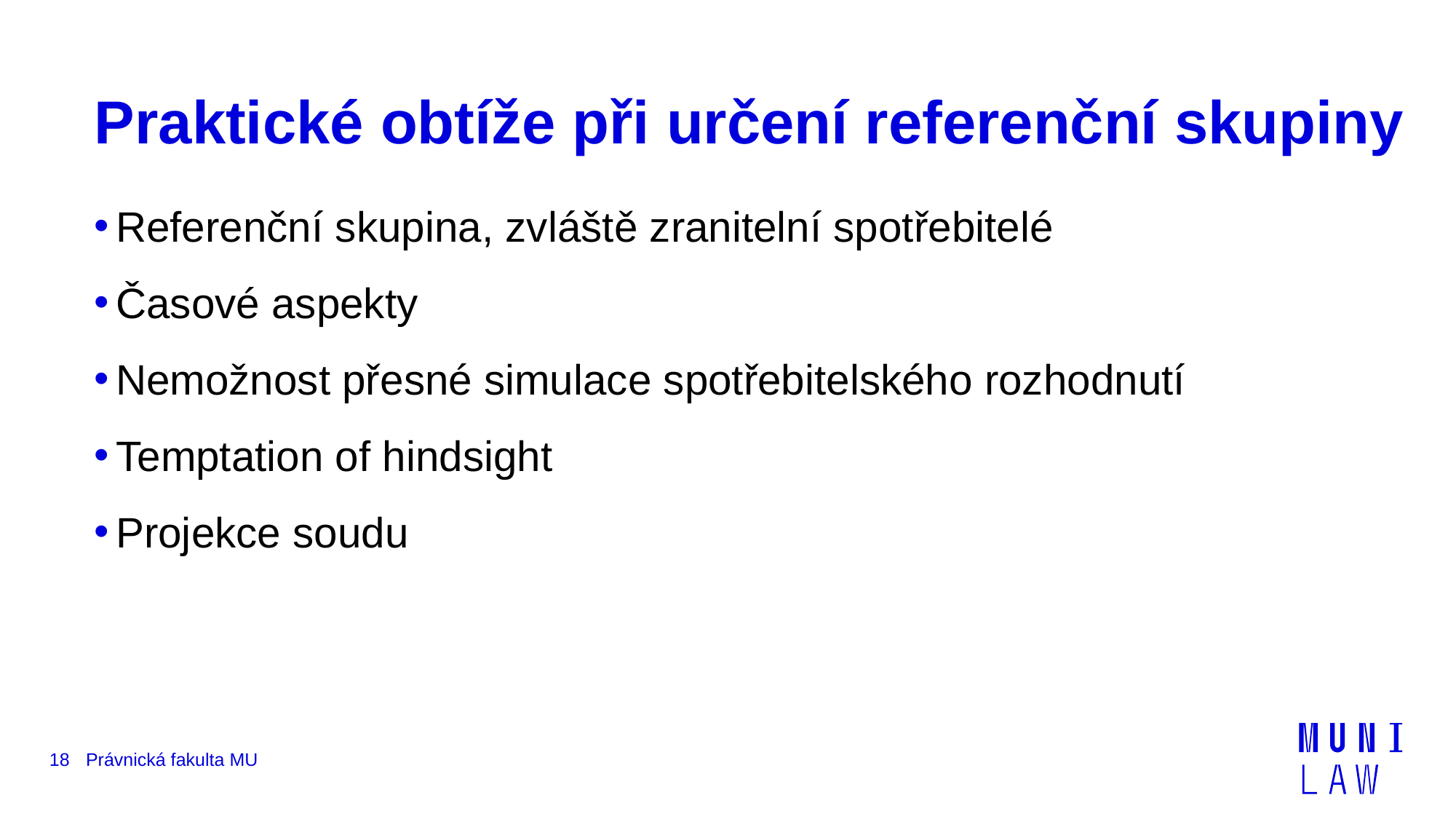

# Praktické obtíže při určení referenční skupiny
Referenční skupina, zvláště zranitelní spotřebitelé
Časové aspekty
Nemožnost přesné simulace spotřebitelského rozhodnutí
Temptation of hindsight
Projekce soudu

18
Právnická fakulta MU